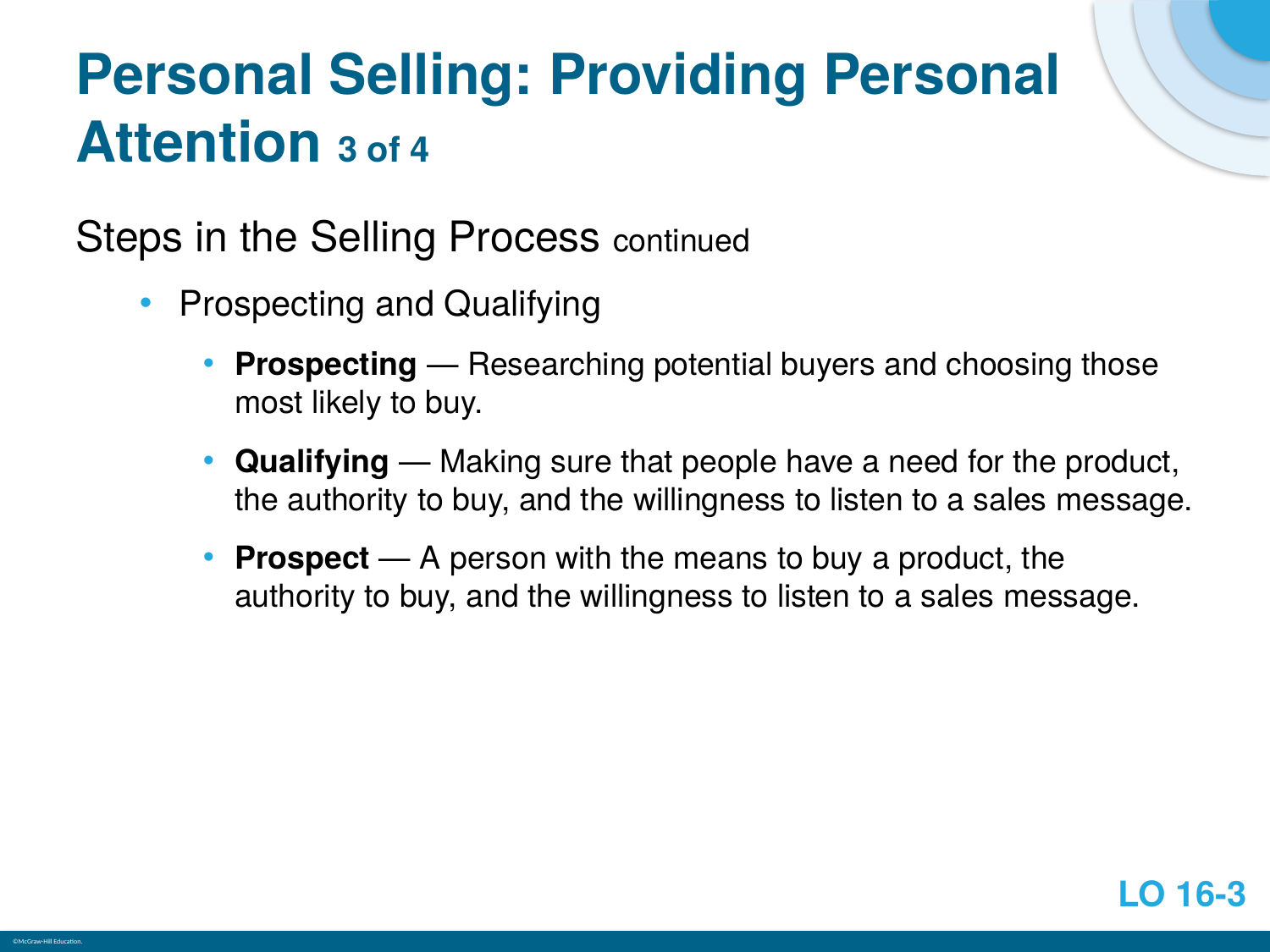

# Personal Selling: Providing Personal Attention 3 of 4
Steps in the Selling Process continued
Prospecting and Qualifying
Prospecting — Researching potential buyers and choosing those most likely to buy.
Qualifying — Making sure that people have a need for the product, the authority to buy, and the willingness to listen to a sales message.
Prospect — A person with the means to buy a product, the authority to buy, and the willingness to listen to a sales message.
LO 16-3